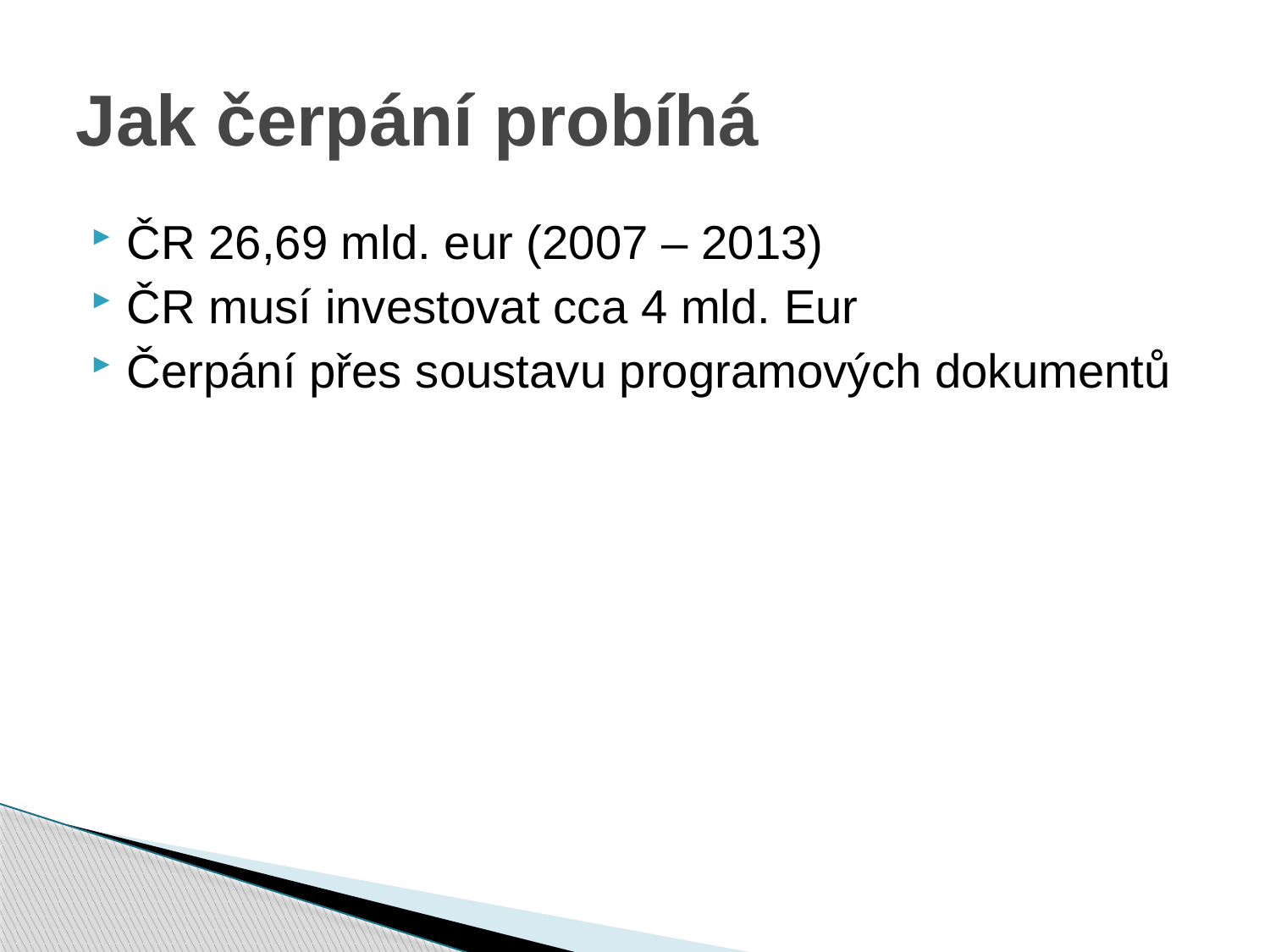

# Jak čerpání probíhá
ČR 26,69 mld. eur (2007 – 2013)
ČR musí investovat cca 4 mld. Eur
Čerpání přes soustavu programových dokumentů